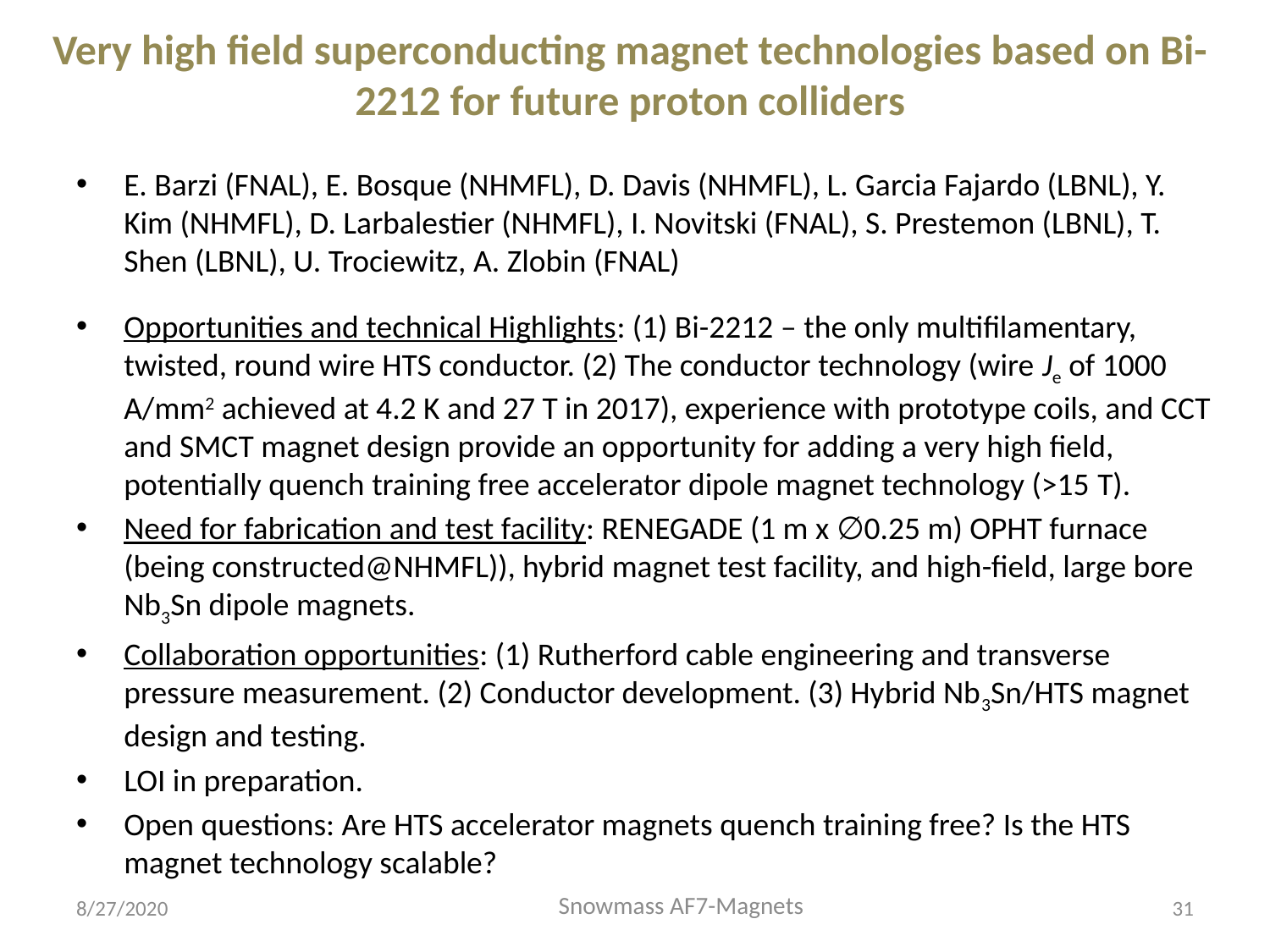

# Very high field superconducting magnet technologies based on Bi-2212 for future proton colliders
E. Barzi (FNAL), E. Bosque (NHMFL), D. Davis (NHMFL), L. Garcia Fajardo (LBNL), Y. Kim (NHMFL), D. Larbalestier (NHMFL), I. Novitski (FNAL), S. Prestemon (LBNL), T. Shen (LBNL), U. Trociewitz, A. Zlobin (FNAL)
Opportunities and technical Highlights: (1) Bi-2212 – the only multifilamentary, twisted, round wire HTS conductor. (2) The conductor technology (wire Je of 1000 A/mm2 achieved at 4.2 K and 27 T in 2017), experience with prototype coils, and CCT and SMCT magnet design provide an opportunity for adding a very high field, potentially quench training free accelerator dipole magnet technology (>15 T).
Need for fabrication and test facility: RENEGADE (1 m x ∅0.25 m) OPHT furnace (being constructed@NHMFL)), hybrid magnet test facility, and high-field, large bore Nb3Sn dipole magnets.
Collaboration opportunities: (1) Rutherford cable engineering and transverse pressure measurement. (2) Conductor development. (3) Hybrid Nb3Sn/HTS magnet design and testing.
LOI in preparation.
Open questions: Are HTS accelerator magnets quench training free? Is the HTS magnet technology scalable?
Snowmass AF7-Magnets
8/27/2020
31